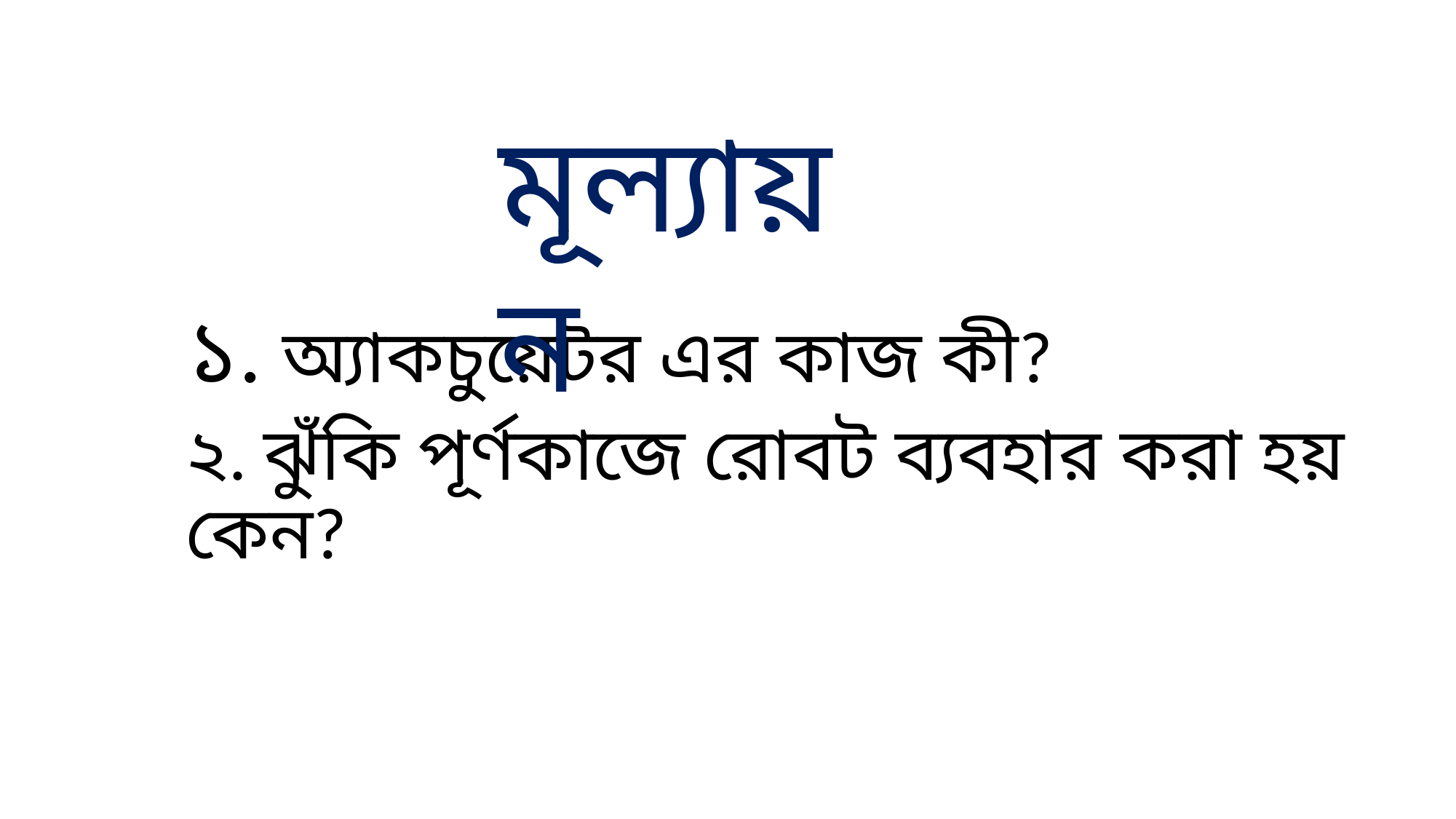

#
মূল্যায়ন

১. অ্যাকচুয়েটর এর কাজ কী?
২. ঝুঁকি পূর্ণকাজে রোবট ব্যবহার করা হয় কেন?